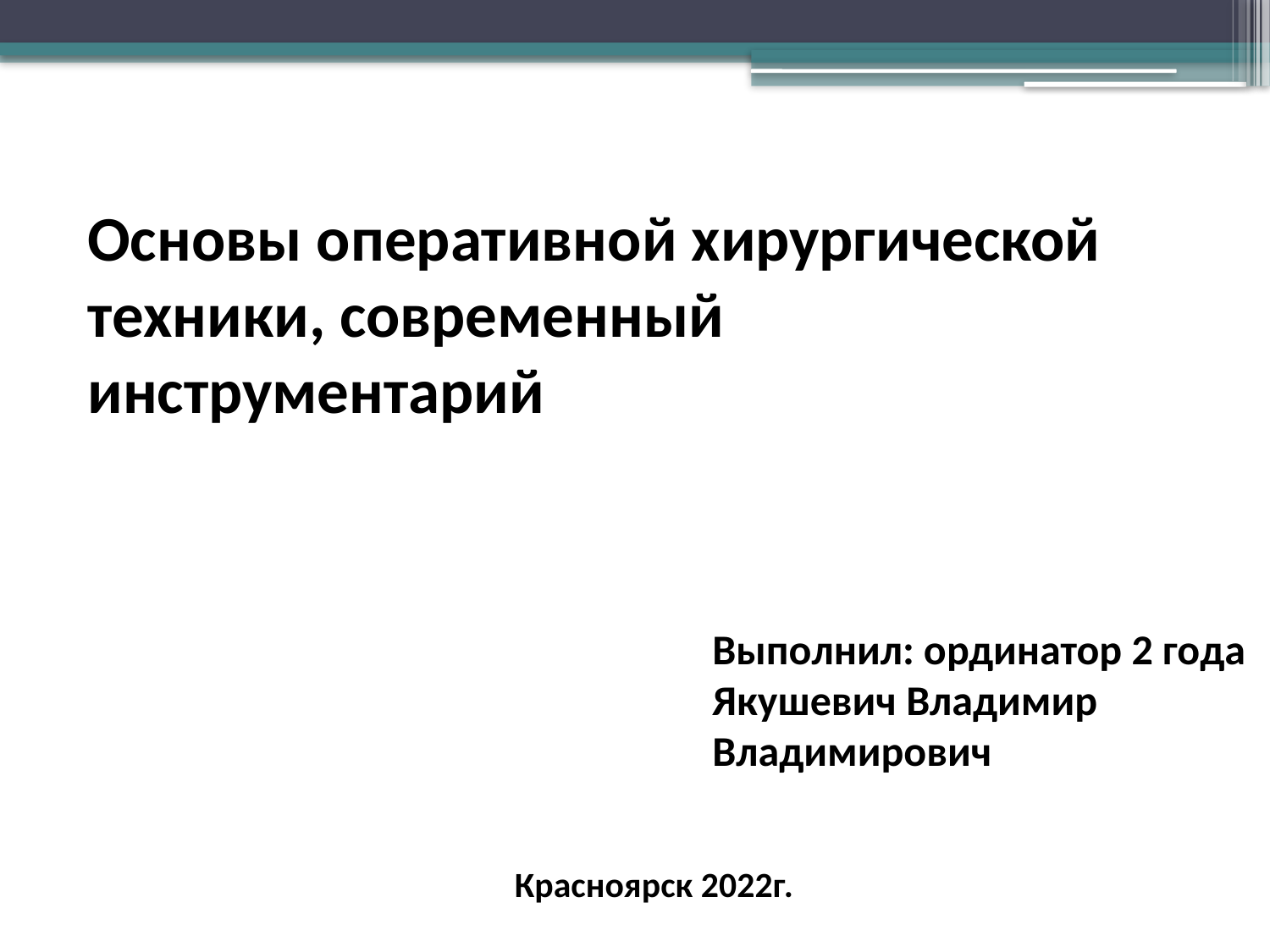

Основы оперативной хирургической техники, современный инструментарий

Выполнил: ординатор 2 года
Якушевич Владимир
Владимирович

 Красноярск 2022г.